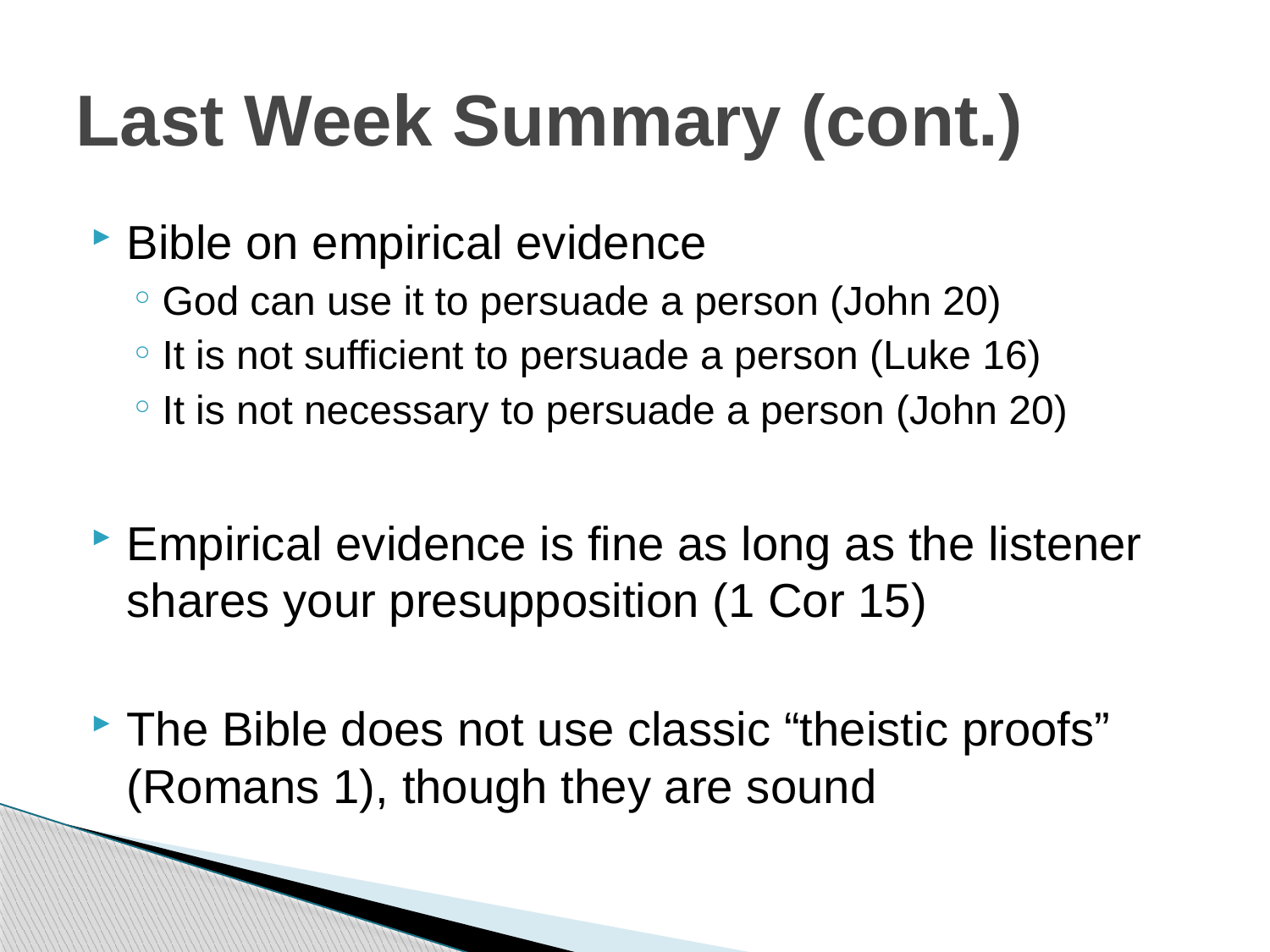

# Last Week Summary (cont.)
Bible on empirical evidence
God can use it to persuade a person (John 20)
It is not sufficient to persuade a person (Luke 16)
It is not necessary to persuade a person (John 20)

Empirical evidence is fine as long as the listener shares your presupposition (1 Cor 15)

The Bible does not use classic “theistic proofs” (Romans 1), though they are sound